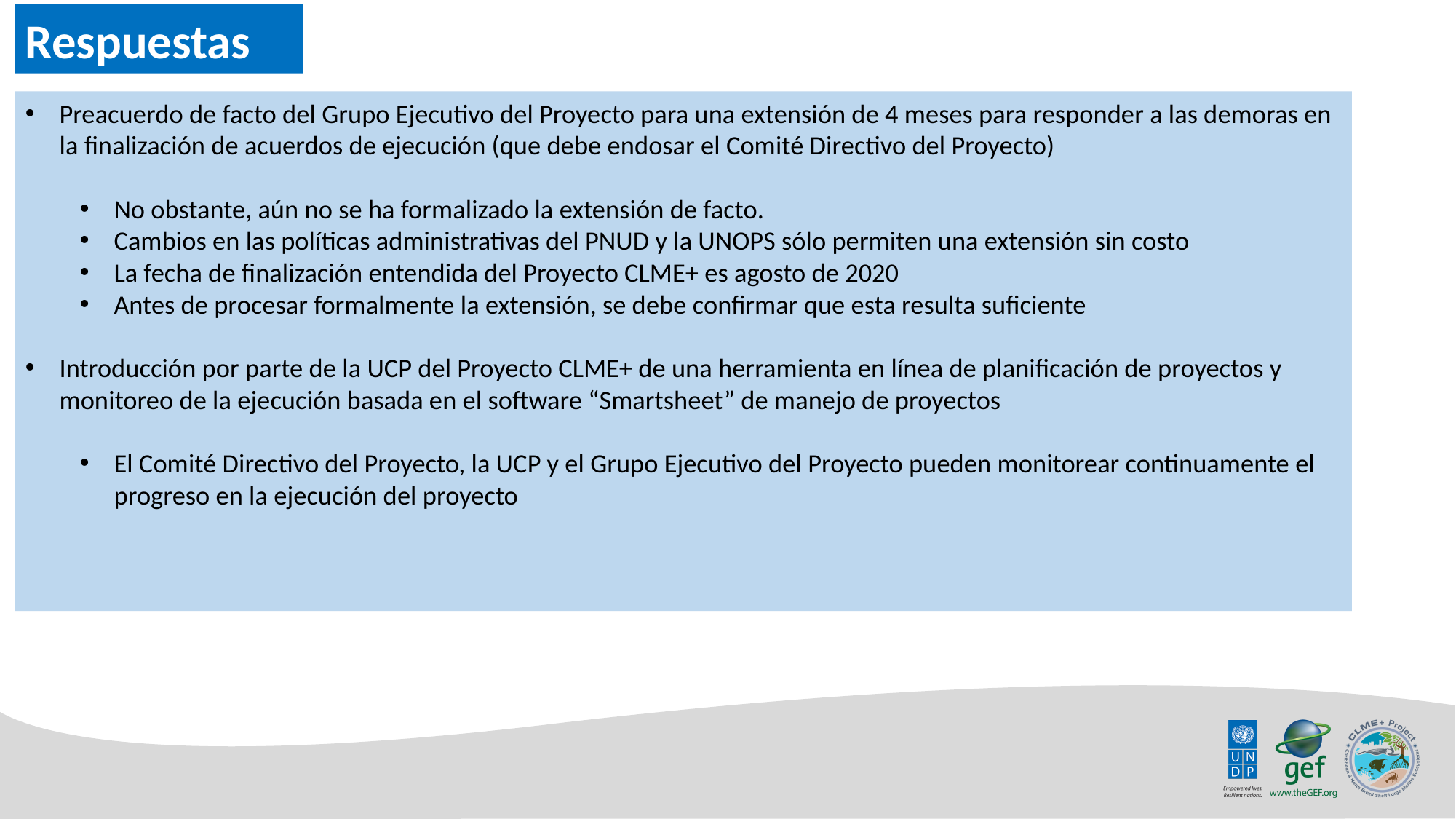

Respuestas
Preacuerdo de facto del Grupo Ejecutivo del Proyecto para una extensión de 4 meses para responder a las demoras en la finalización de acuerdos de ejecución (que debe endosar el Comité Directivo del Proyecto)

No obstante, aún no se ha formalizado la extensión de facto.
Cambios en las políticas administrativas del PNUD y la UNOPS sólo permiten una extensión sin costo
La fecha de finalización entendida del Proyecto CLME+ es agosto de 2020
Antes de procesar formalmente la extensión, se debe confirmar que esta resulta suficiente

Introducción por parte de la UCP del Proyecto CLME+ de una herramienta en línea de planificación de proyectos y monitoreo de la ejecución basada en el software “Smartsheet” de manejo de proyectos

El Comité Directivo del Proyecto, la UCP y el Grupo Ejecutivo del Proyecto pueden monitorear continuamente el progreso en la ejecución del proyecto